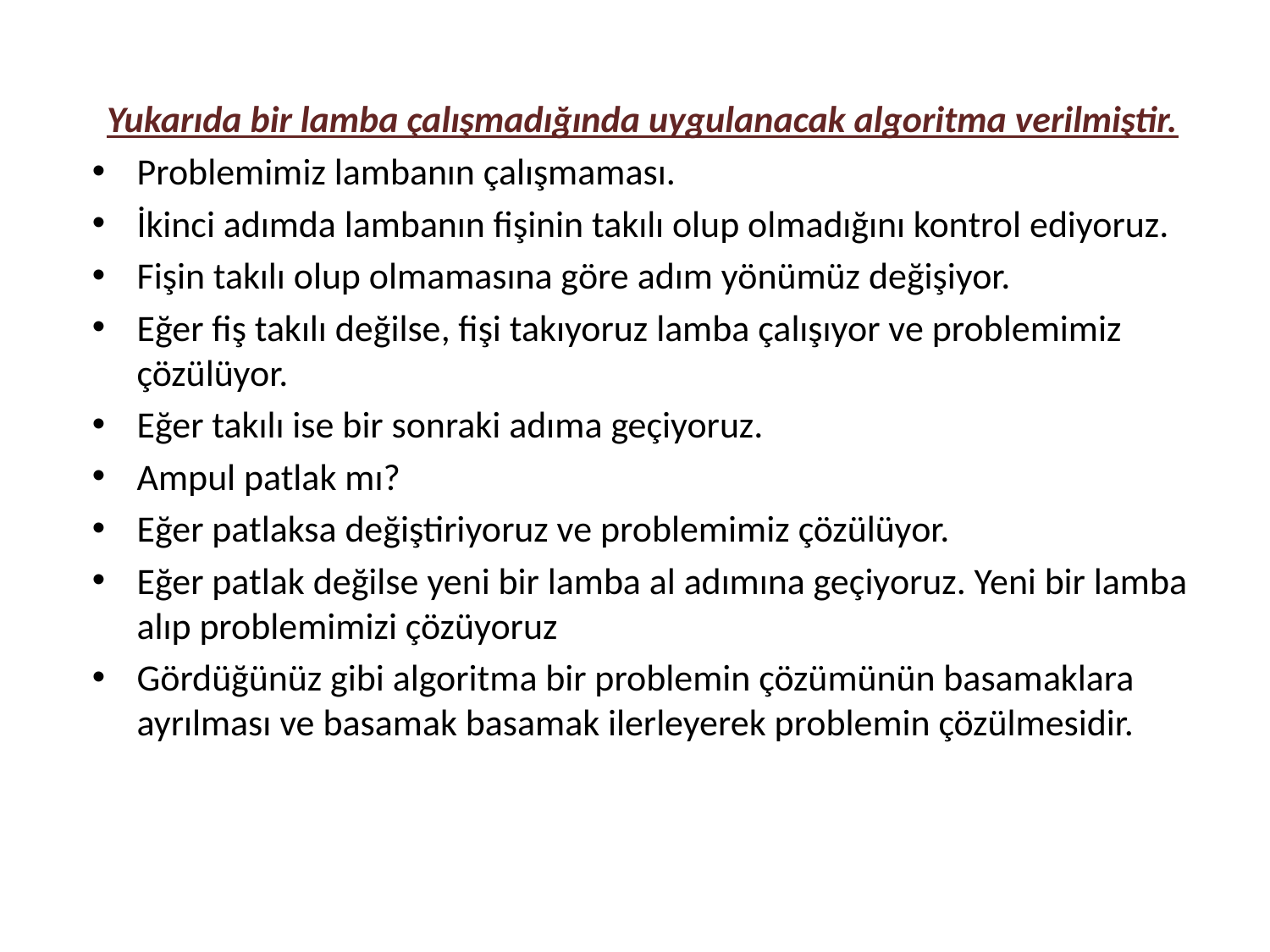

Yukarıda bir lamba çalışmadığında uygulanacak algoritma verilmiştir.
Problemimiz lambanın çalışmaması.
İkinci adımda lambanın fişinin takılı olup olmadığını kontrol ediyoruz.
Fişin takılı olup olmamasına göre adım yönümüz değişiyor.
Eğer fiş takılı değilse, fişi takıyoruz lamba çalışıyor ve problemimiz çözülüyor.
Eğer takılı ise bir sonraki adıma geçiyoruz.
Ampul patlak mı?
Eğer patlaksa değiştiriyoruz ve problemimiz çözülüyor.
Eğer patlak değilse yeni bir lamba al adımına geçiyoruz. Yeni bir lamba alıp problemimizi çözüyoruz
Gördüğünüz gibi algoritma bir problemin çözümünün basamaklara ayrılması ve basamak basamak ilerleyerek problemin çözülmesidir.